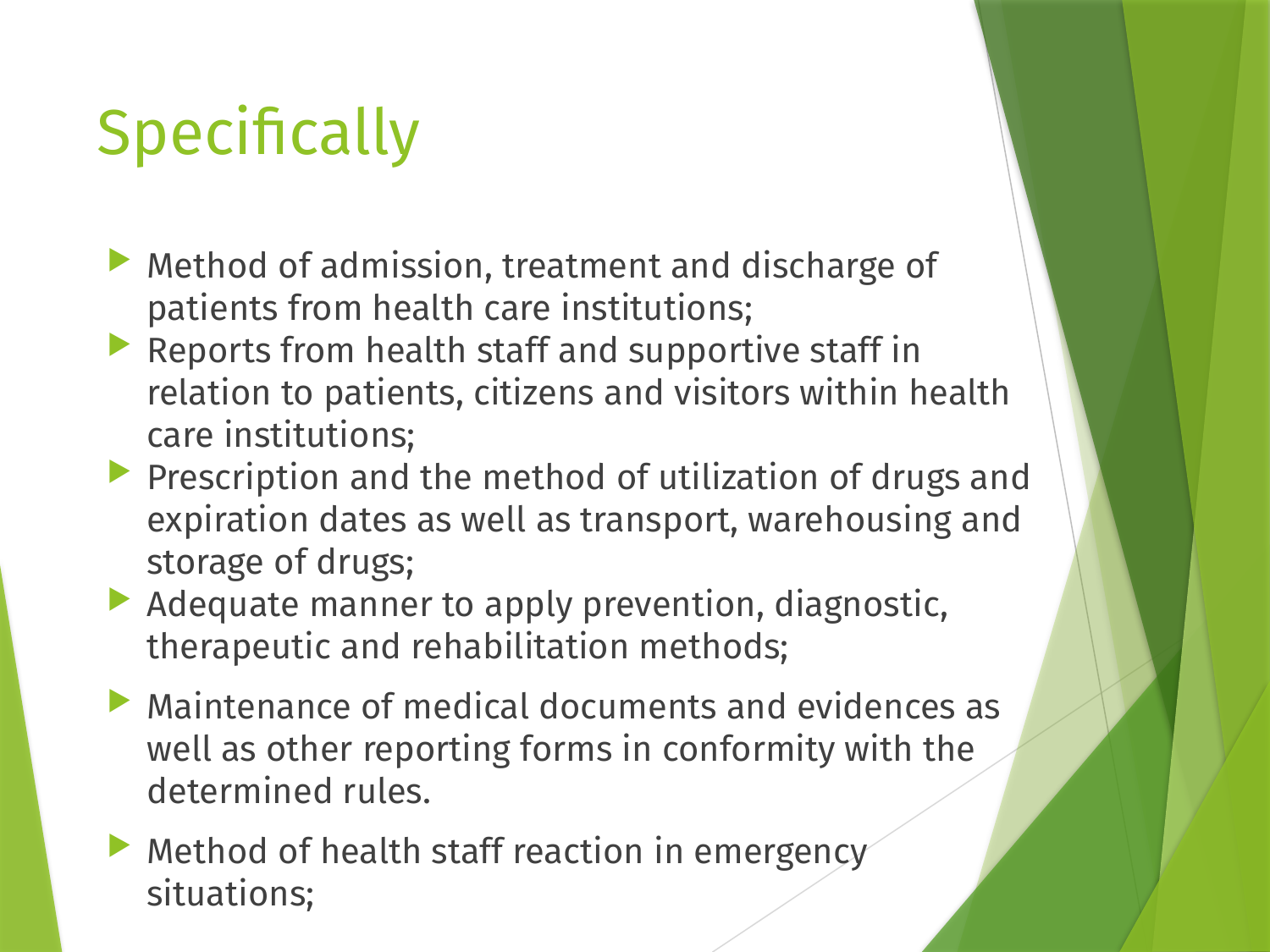

# Specifically
Method of admission, treatment and discharge of patients from health care institutions;
Reports from health staff and supportive staff in relation to patients, citizens and visitors within health care institutions;
Prescription and the method of utilization of drugs and expiration dates as well as transport, warehousing and storage of drugs;
Adequate manner to apply prevention, diagnostic, therapeutic and rehabilitation methods;
Maintenance of medical documents and evidences as well as other reporting forms in conformity with the determined rules.
Method of health staff reaction in emergency situations;